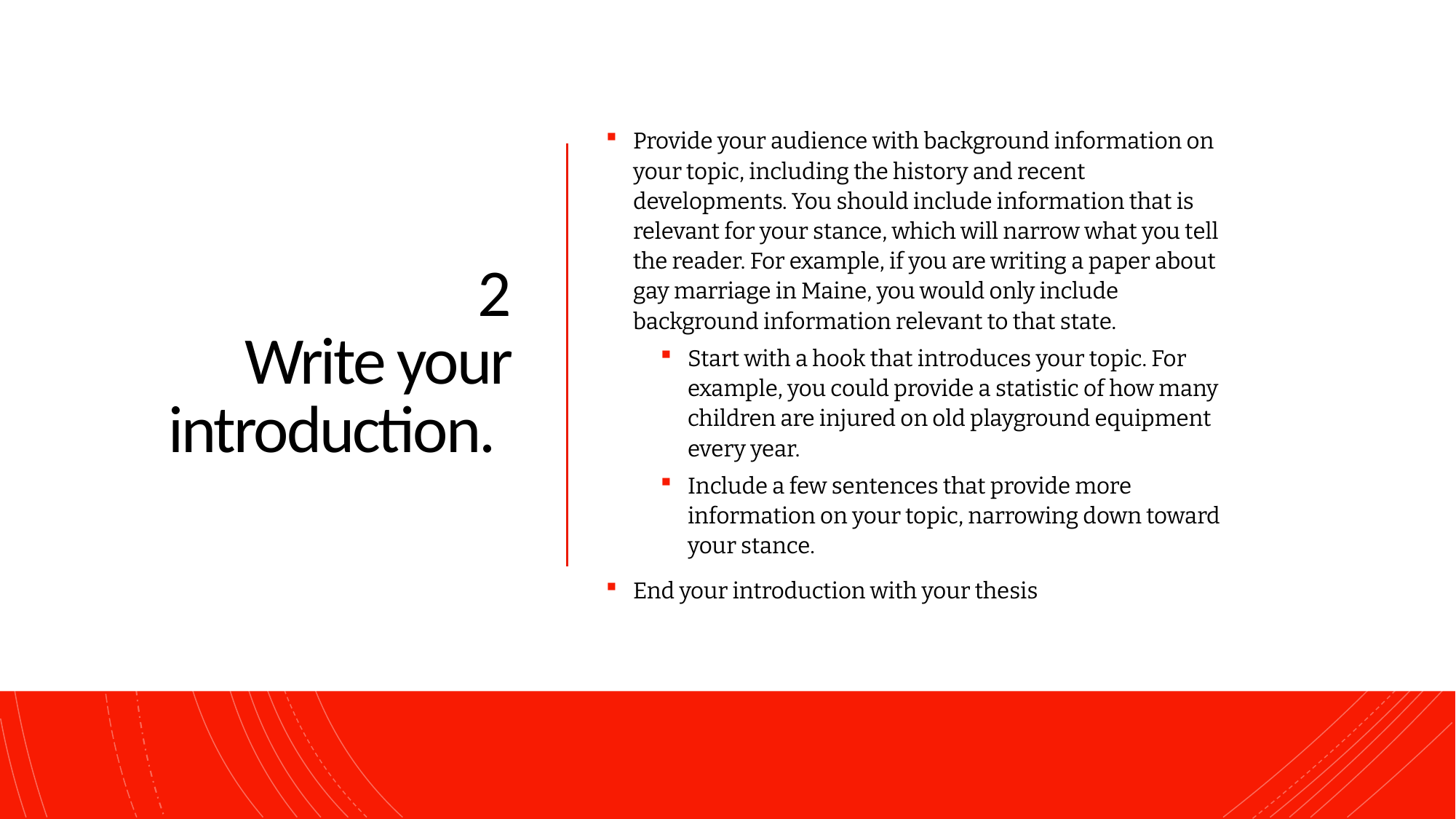

# 2 Write your introduction.
Provide your audience with background information on your topic, including the history and recent developments. You should include information that is relevant for your stance, which will narrow what you tell the reader. For example, if you are writing a paper about gay marriage in Maine, you would only include background information relevant to that state.
Start with a hook that introduces your topic. For example, you could provide a statistic of how many children are injured on old playground equipment every year.
Include a few sentences that provide more information on your topic, narrowing down toward your stance.
End your introduction with your thesis